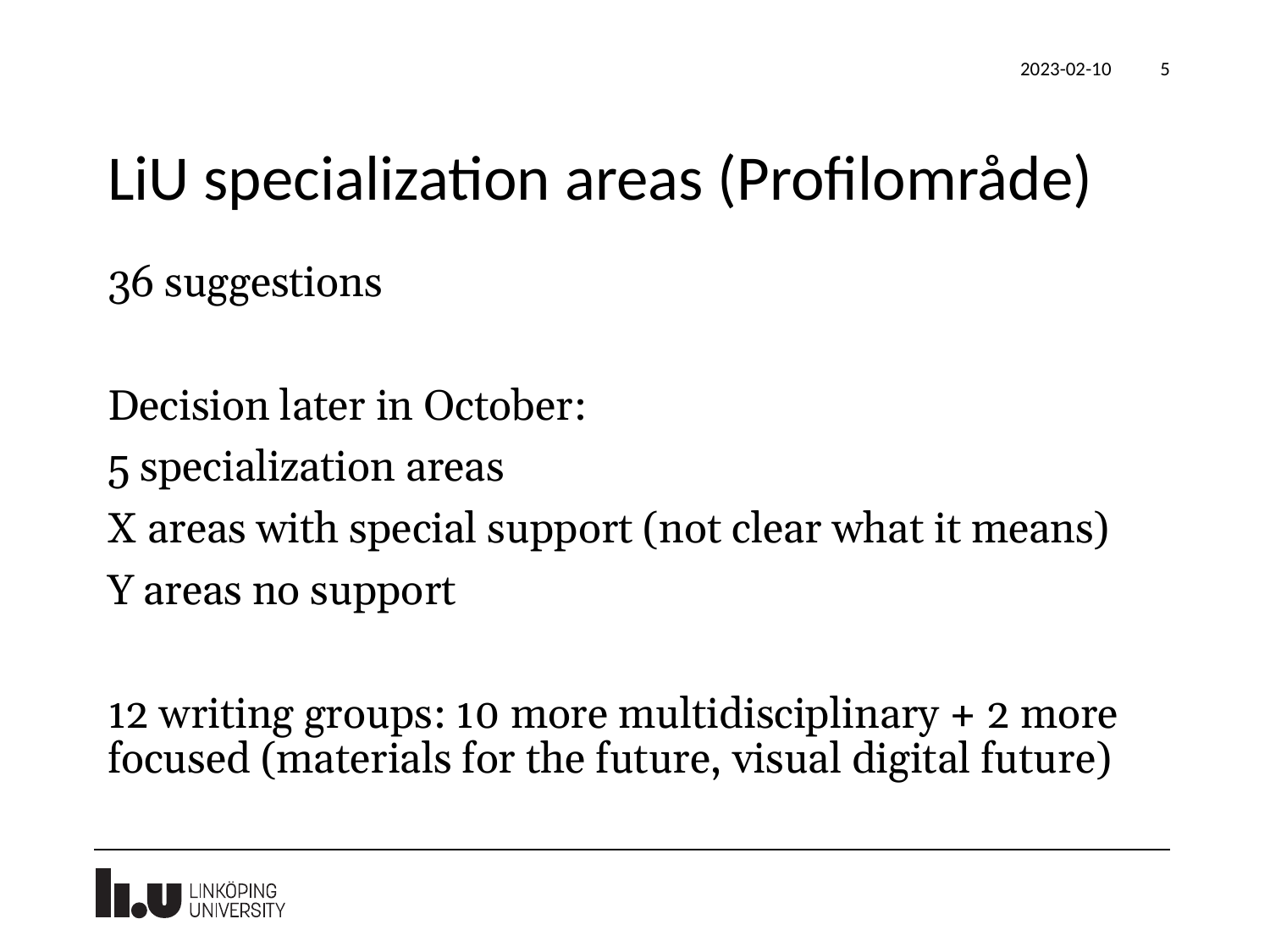

2023-02-10
5
# LiU specialization areas (Profilområde)
36 suggestions

Decision later in October:
5 specialization areas
X areas with special support (not clear what it means)
Y areas no support

12 writing groups: 10 more multidisciplinary + 2 more focused (materials for the future, visual digital future)